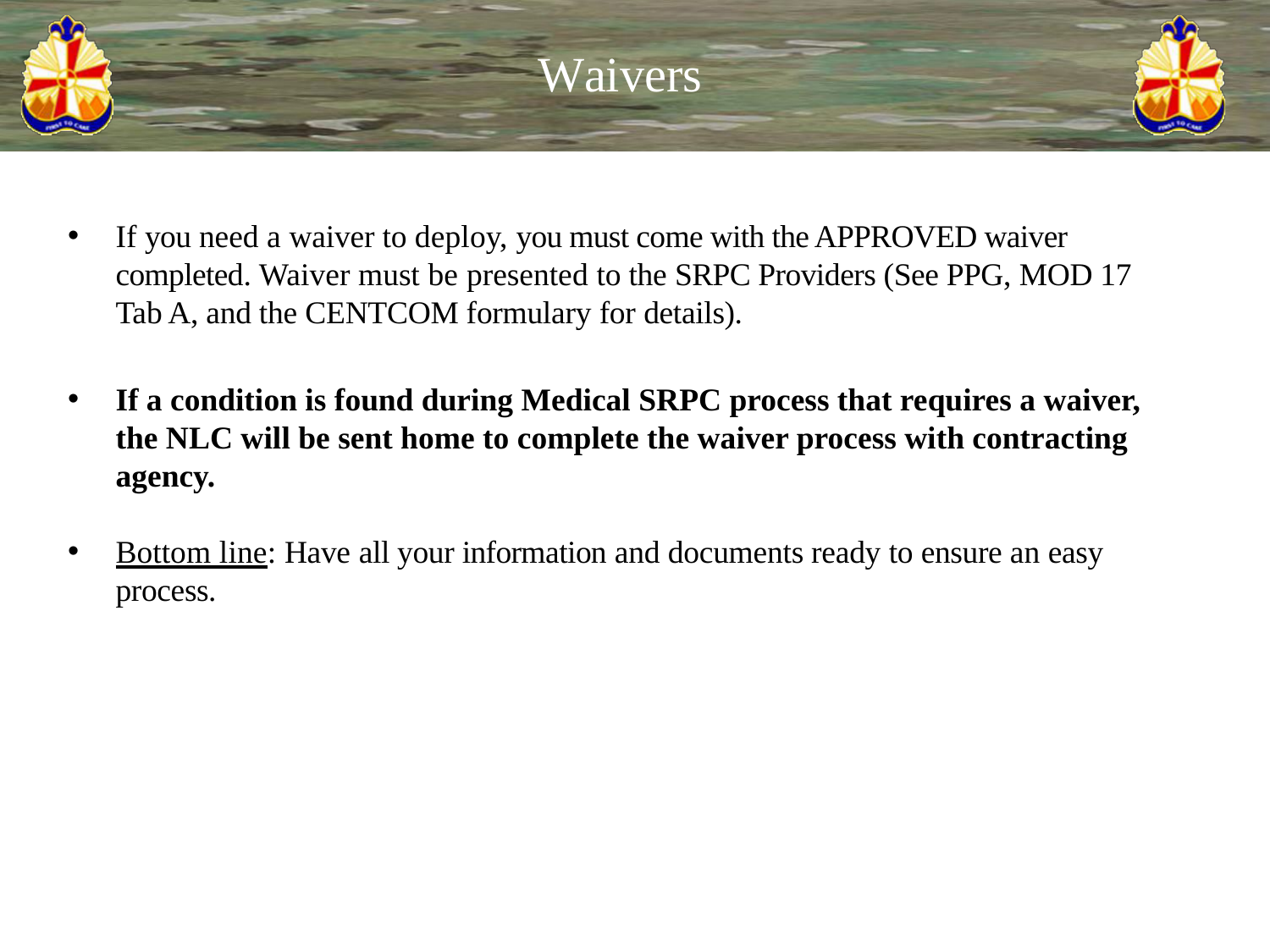

# Waivers
If you need a waiver to deploy, you must come with the APPROVED waiver completed. Waiver must be presented to the SRPC Providers (See PPG, MOD 17 Tab A, and the CENTCOM formulary for details).

If a condition is found during Medical SRPC process that requires a waiver, the NLC will be sent home to complete the waiver process with contracting agency.

Bottom line: Have all your information and documents ready to ensure an easy process.